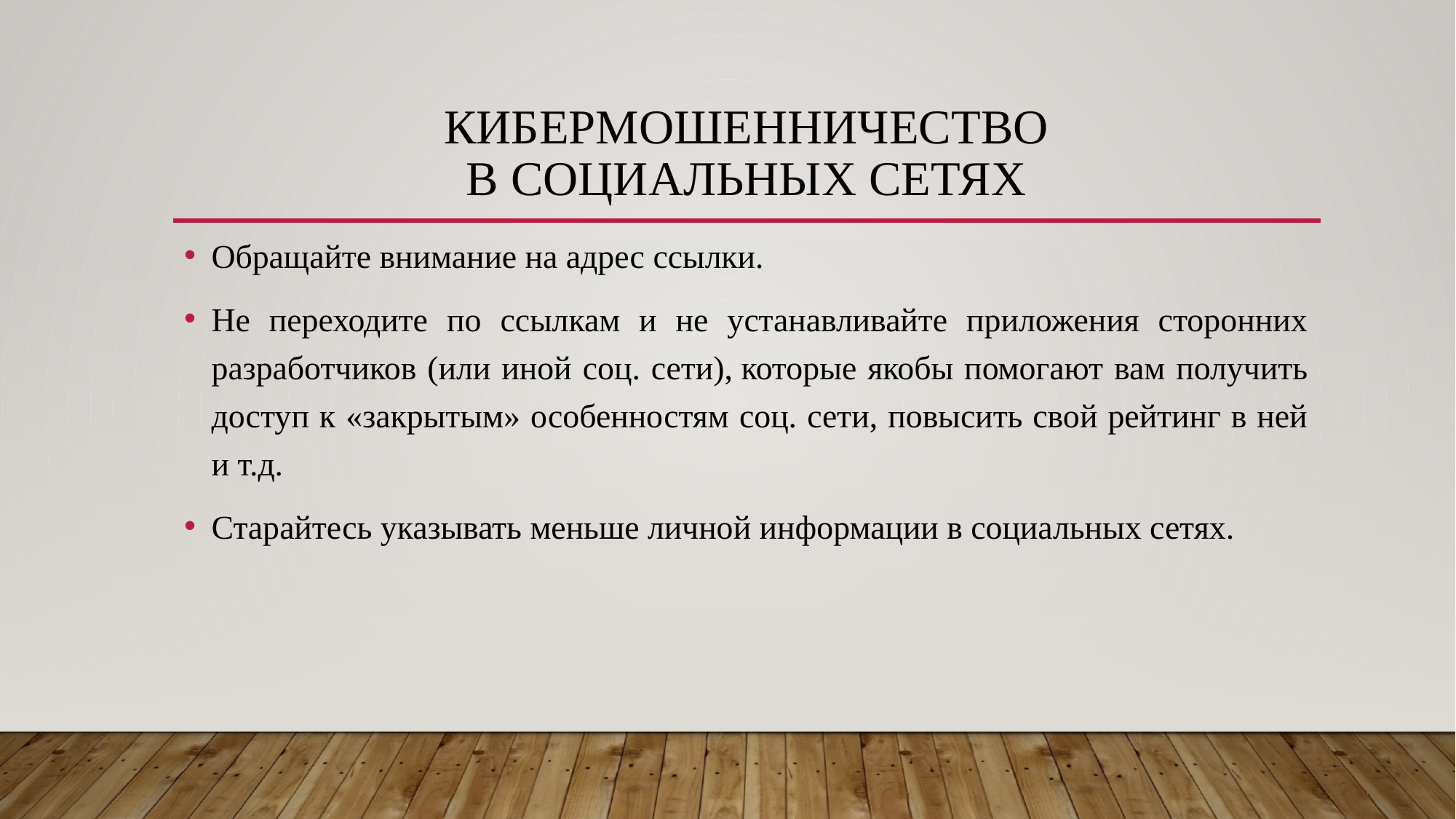

# КИБЕРМОШЕННИЧЕСТВО в социальных сетях
Обращайте внимание на адрес ссылки.
Не переходите по ссылкам и не устанавливайте приложения сторонних разработчиков (или иной соц. сети), которые якобы помогают вам получить доступ к «закрытым» особенностям соц. сети, повысить свой рейтинг в ней и т.д.
Старайтесь указывать меньше личной информации в социальных сетях.